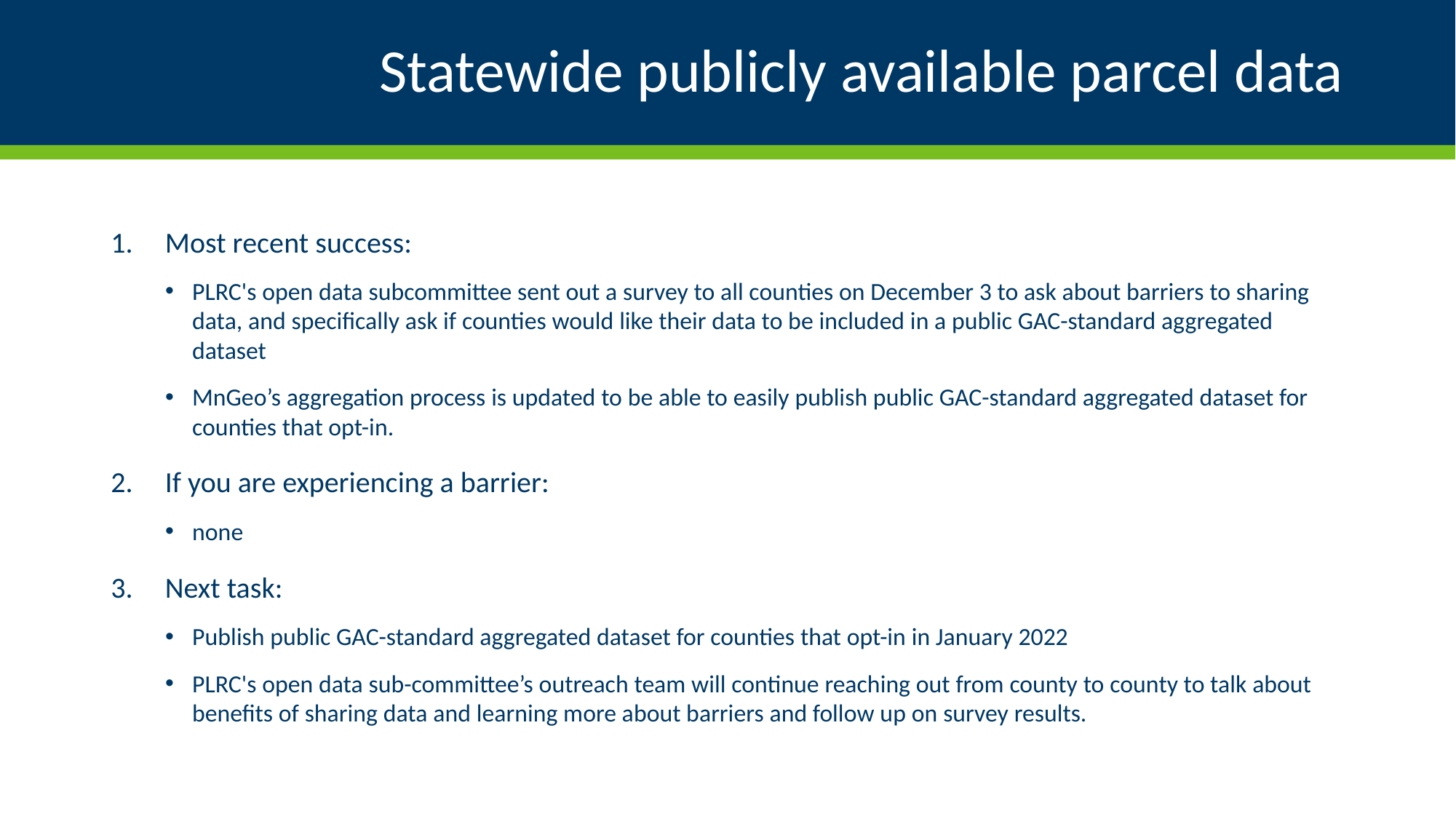

# Statewide publicly available parcel data
Most recent success:
PLRC's open data subcommittee sent out a survey to all counties on December 3 to ask about barriers to sharing data, and specifically ask if counties would like their data to be included in a public GAC-standard aggregated dataset
MnGeo’s aggregation process is updated to be able to easily publish public GAC-standard aggregated dataset for counties that opt-in.
If you are experiencing a barrier:
none
Next task:
Publish public GAC-standard aggregated dataset for counties that opt-in in January 2022
PLRC's open data sub-committee’s outreach team will continue reaching out from county to county to talk about benefits of sharing data and learning more about barriers and follow up on survey results.